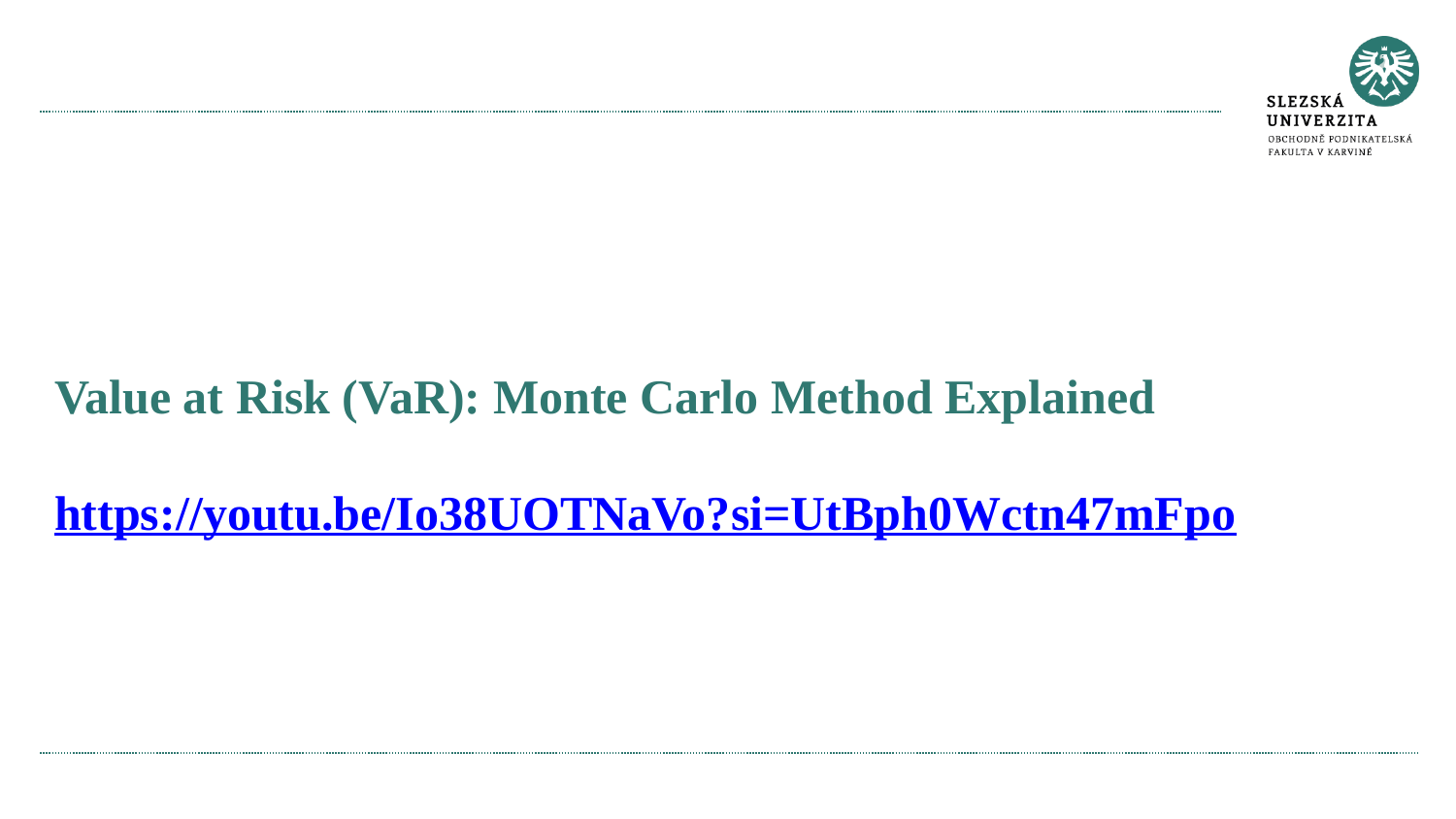

#
Value at Risk (VaR): Monte Carlo Method Explained

https://youtu.be/Io38UOTNaVo?si=UtBph0Wctn47mFpo